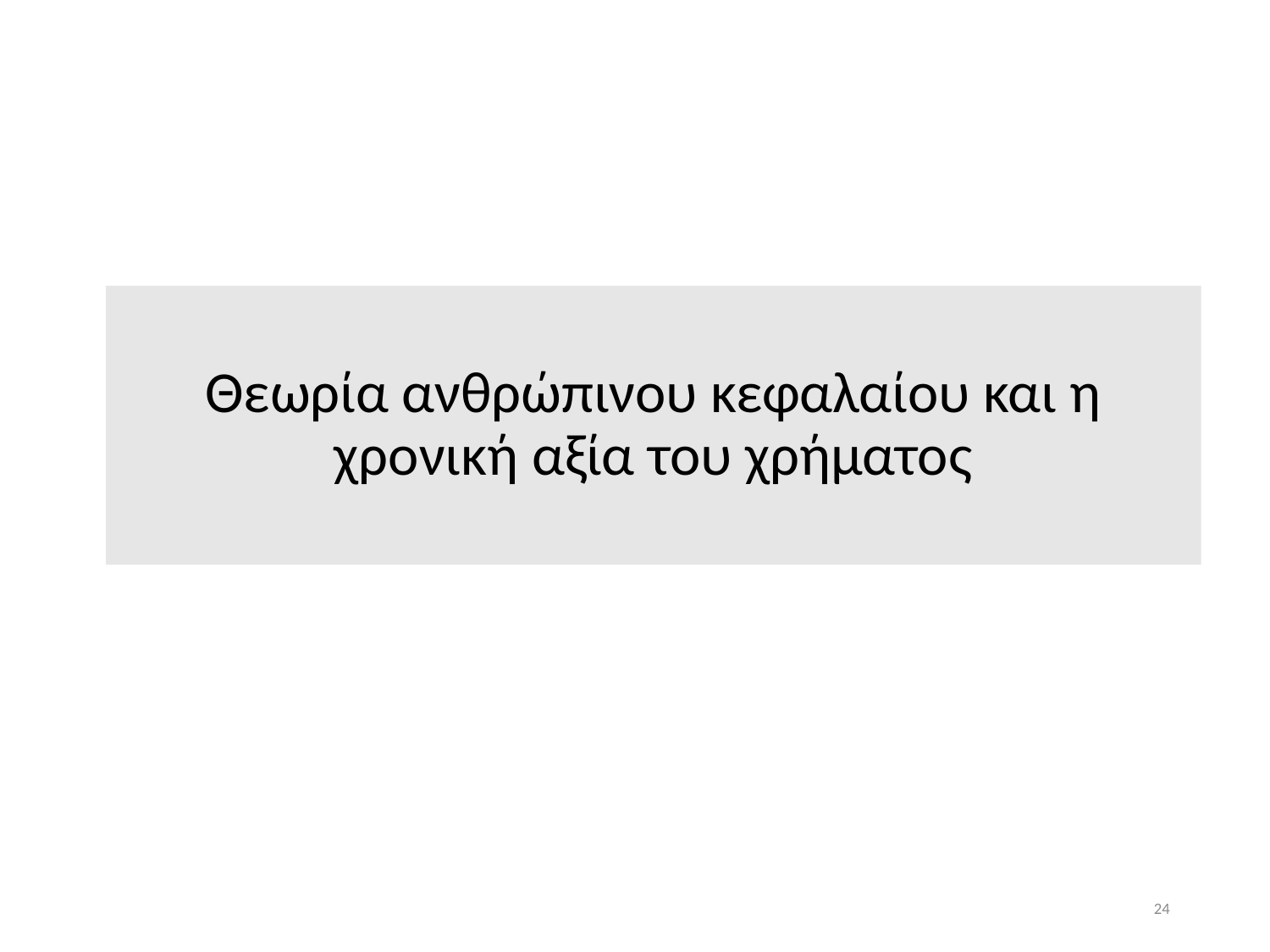

# Θεωρία ανθρώπινου κεφαλαίου και η χρονική αξία του χρήματος
24